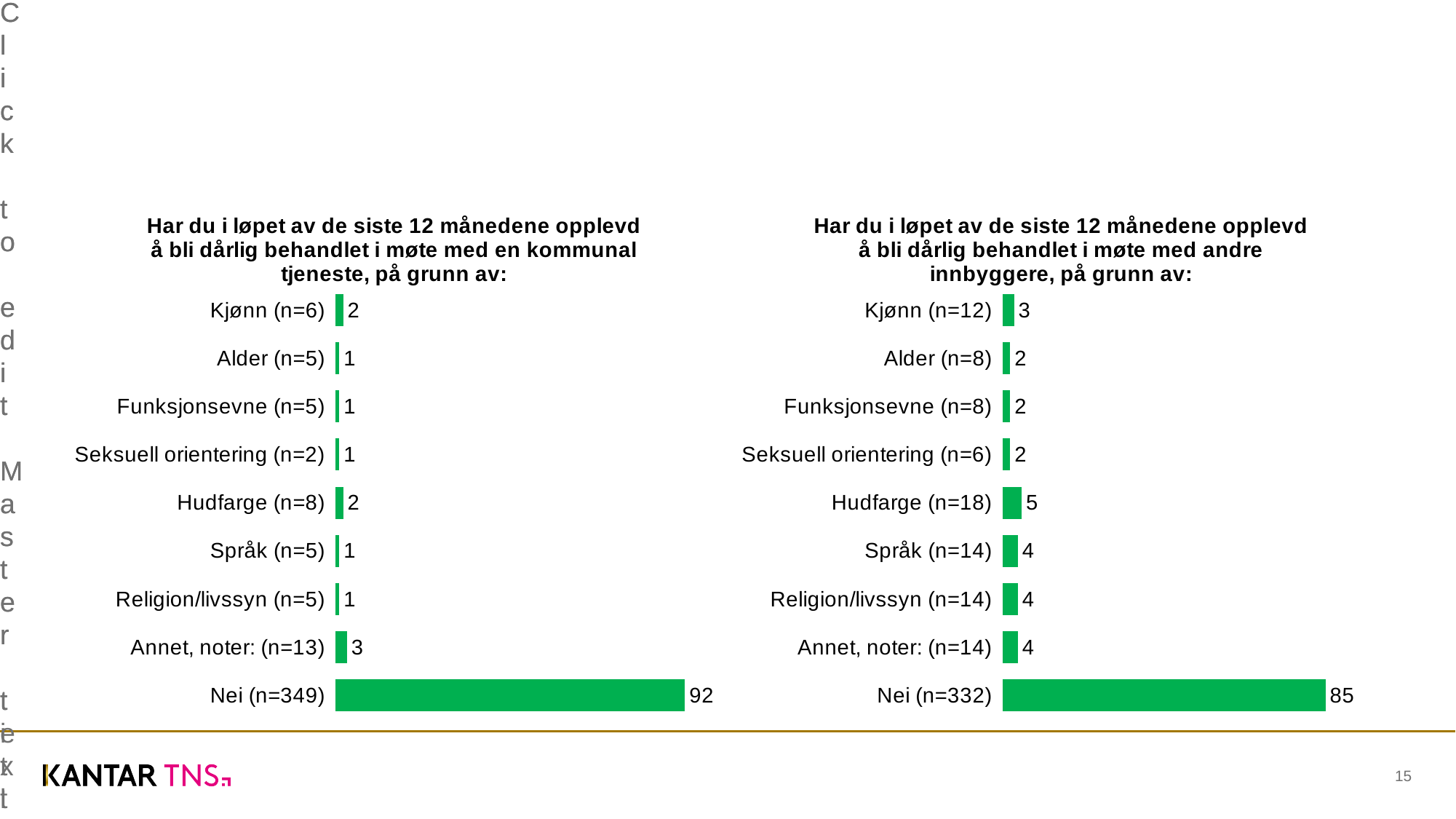

Click to edit Master title style
Click to edit Master text styles

### Chart: Har du i løpet av de siste 12 månedene opplevd å bli dårlig behandlet i møte med en kommunal tjeneste, på grunn av:

| Category | Total |
|---|---|
| Kjønn (n=6) | 2.0 |
| Alder (n=5) | 1.0 |
| Funksjonsevne (n=5) | 1.0 |
| Seksuell orientering (n=2) | 1.0 |
| Hudfarge (n=8) | 2.0 |
| Språk (n=5) | 1.0 |
| Religion/livssyn (n=5) | 1.0 |
| Annet, noter: (n=13) | 3.0 |
| Nei (n=349) | 92.0 |

### Chart: Har du i løpet av de siste 12 månedene opplevd å bli dårlig behandlet i møte med andre innbyggere, på grunn av:

| Category | Total |
|---|---|
| Kjønn (n=12) | 3.0 |
| Alder (n=8) | 2.0 |
| Funksjonsevne (n=8) | 2.0 |
| Seksuell orientering (n=6) | 2.0 |
| Hudfarge (n=18) | 5.0 |
| Språk (n=14) | 4.0 |
| Religion/livssyn (n=14) | 4.0 |
| Annet, noter: (n=14) | 4.0 |
| Nei (n=332) | 85.0 |
15